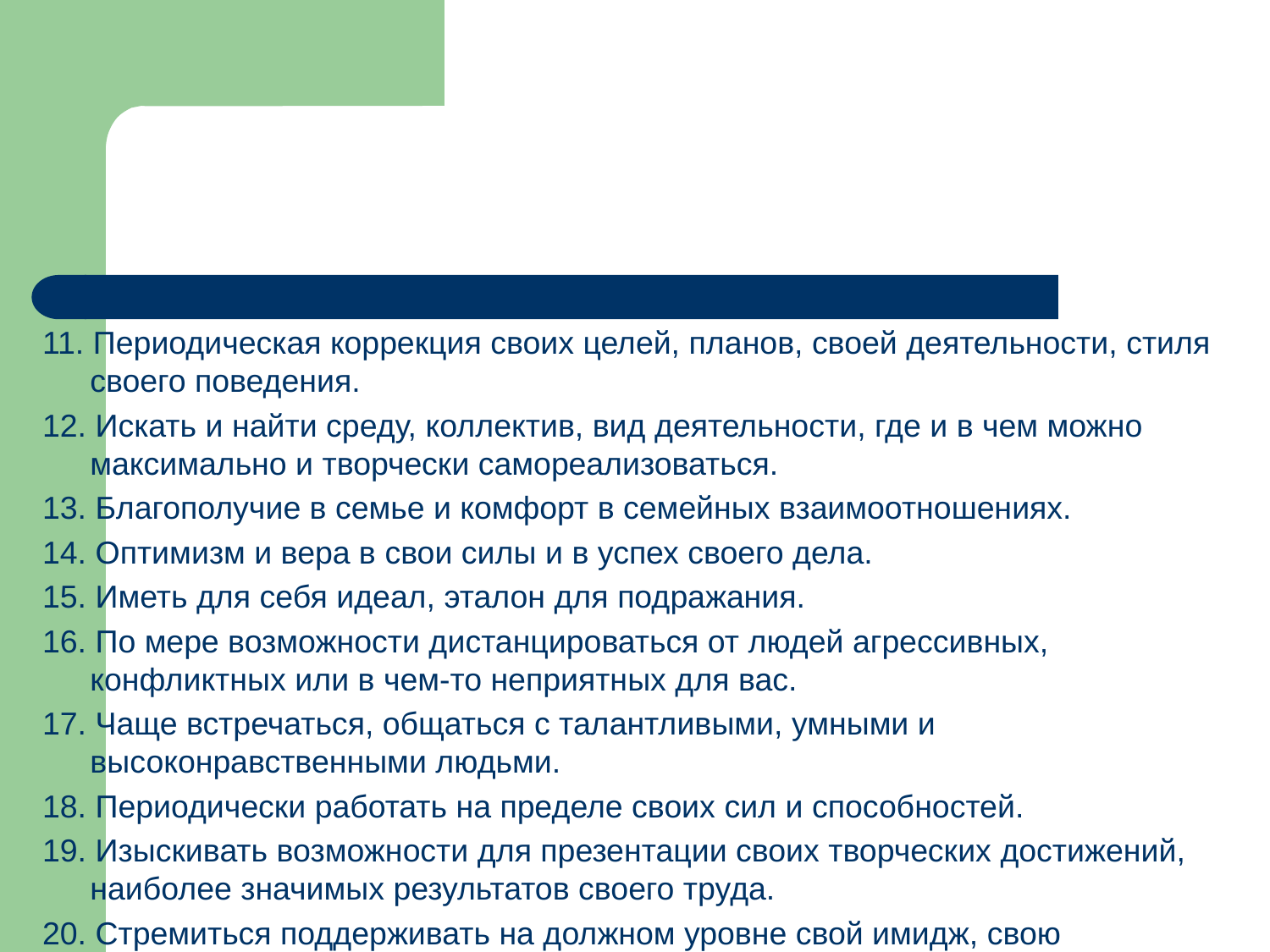

11. Периодическая коррекция своих целей, планов, своей деятельности, стиля своего поведения.
12. Искать и найти среду, коллектив, вид деятельности, где и в чем можно максимально и творчески самореализоваться.
13. Благополучие в семье и комфорт в семейных взаимоотношениях.
14. Оптимизм и вера в свои силы и в успех своего дела.
15. Иметь для себя идеал, эталон для подражания.
16. По мере возможности дистанцироваться от людей агрессивных, конфликтных или в чем-то неприятных для вас.
17. Чаще встречаться, общаться с талантливыми, умными и высоконравственными людьми.
18. Периодически работать на пределе своих сил и способностей.
19. Изыскивать возможности для презентации своих творческих достижений, наиболее значимых результатов своего труда.
20. Стремиться поддерживать на должном уровне свой имидж, свою репутацию.